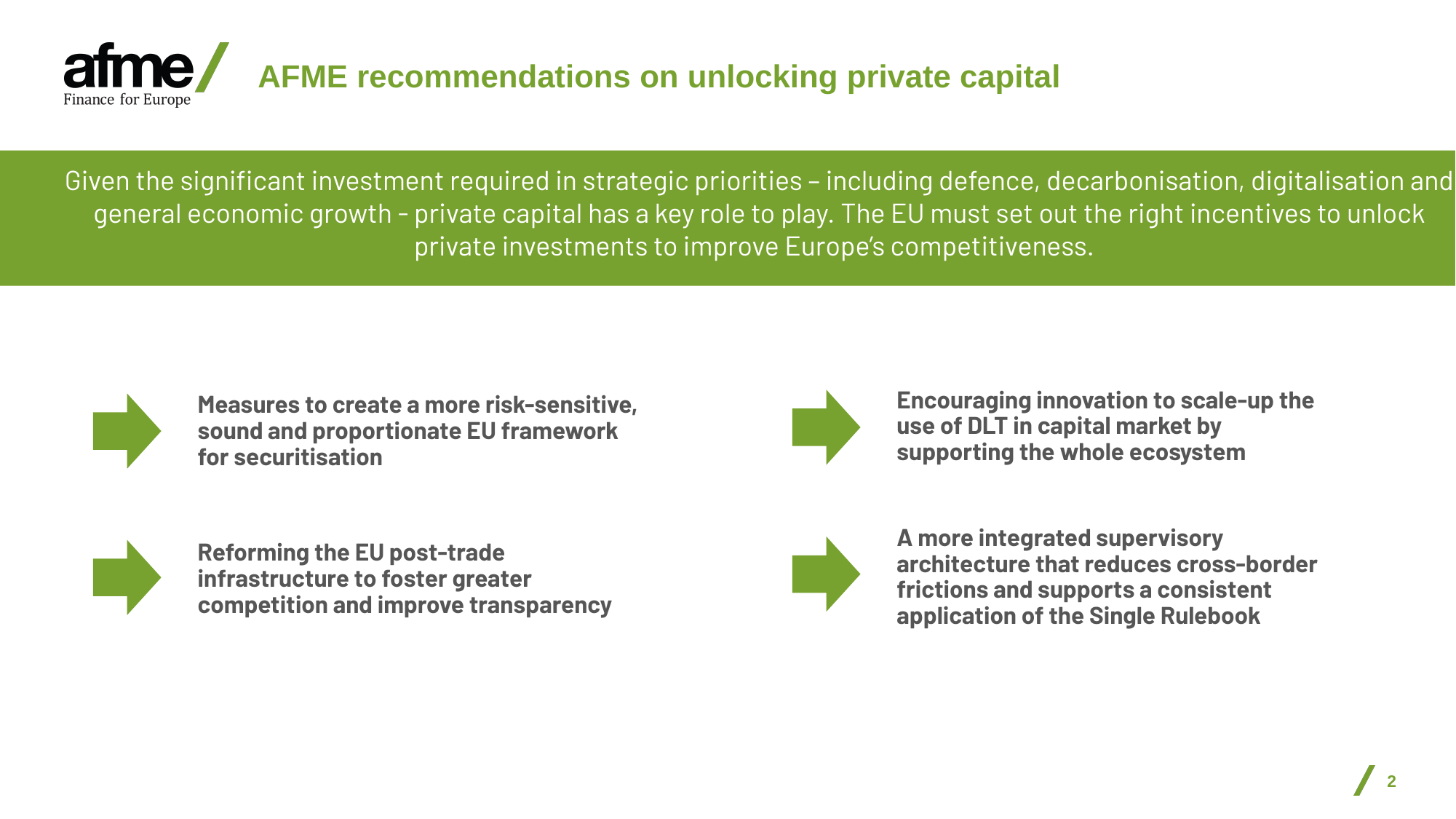

# AFME recommendations on unlocking private capital
Given the significant investment required in strategic priorities – including defence, decarbonisation, digitalisation and general economic growth - private capital has a key role to play. The EU must set out the right incentives to unlock private investments to improve Europe’s competitiveness.
Encouraging innovation to scale-up the use of DLT in capital market by supporting the whole ecosystem

Measures to create a more risk-sensitive, sound and proportionate EU framework for securitisation

A more integrated supervisory architecture that reduces cross-border frictions and supports a consistent application of the Single Rulebook

Reforming the EU post-trade infrastructure to foster greater competition and improve transparency
2